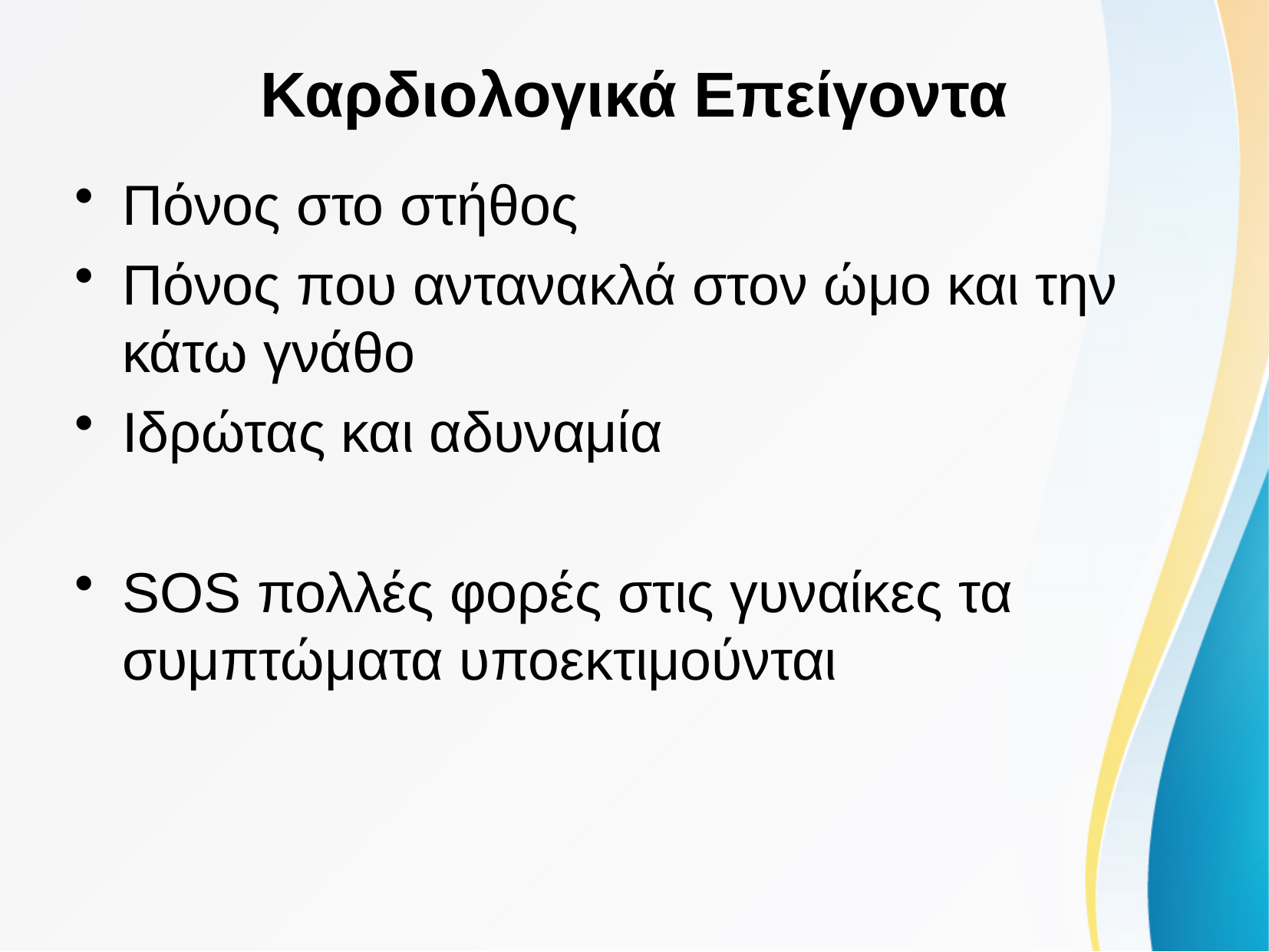

# Καρδιολογικά Επείγοντα
Πόνος στο στήθος
Πόνος που αντανακλά στον ώμο και την κάτω γνάθο
Ιδρώτας και αδυναμία

SOS πολλές φορές στις γυναίκες τα συμπτώματα υποεκτιμούνται